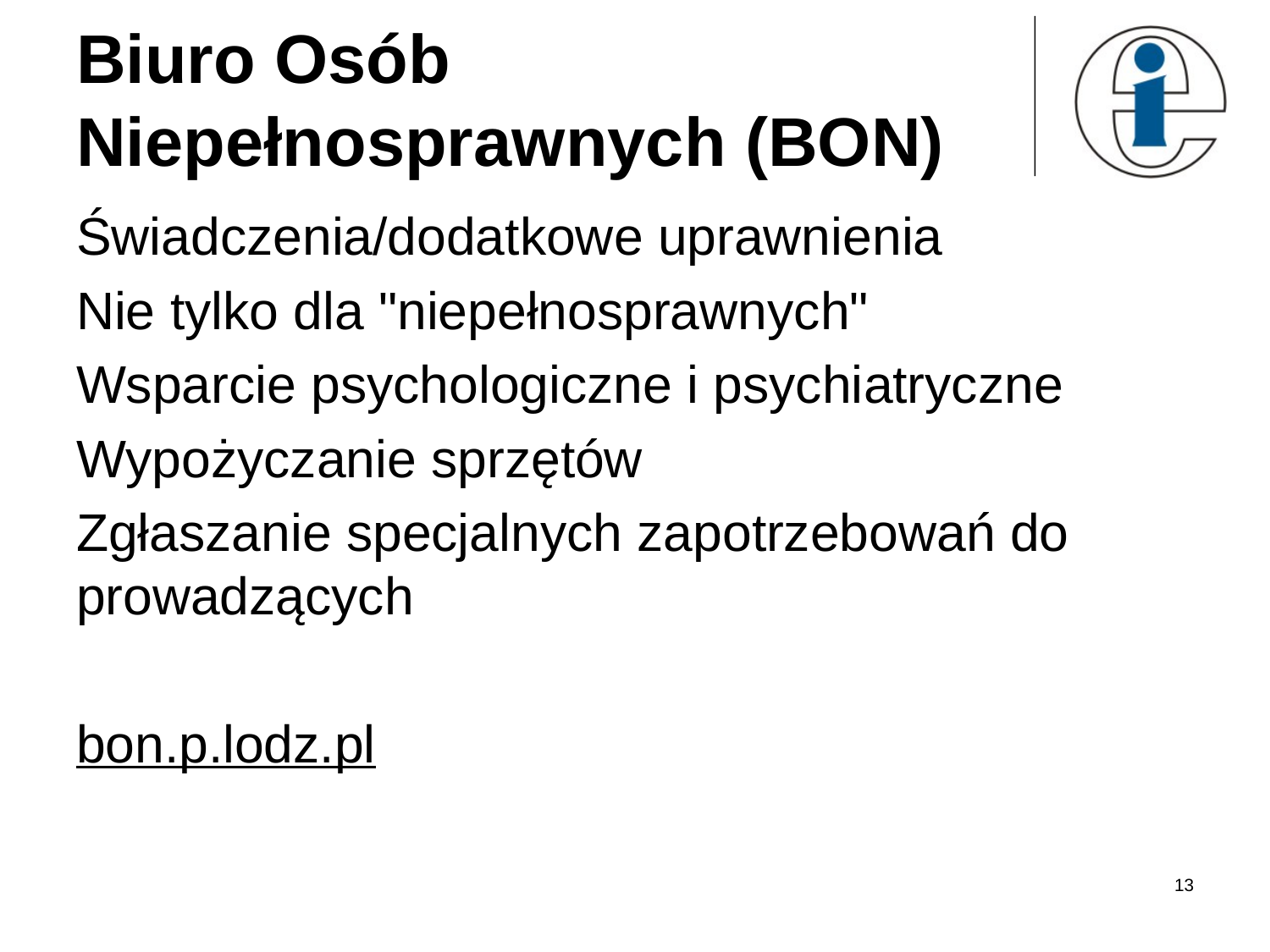

# Biuro Osób Niepełnosprawnych (BON)
Świadczenia/dodatkowe uprawnienia
Nie tylko dla "niepełnosprawnych"
Wsparcie psychologiczne i psychiatryczne
Wypożyczanie sprzętów
Zgłaszanie specjalnych zapotrzebowań do prowadzących

bon.p.lodz.pl
13